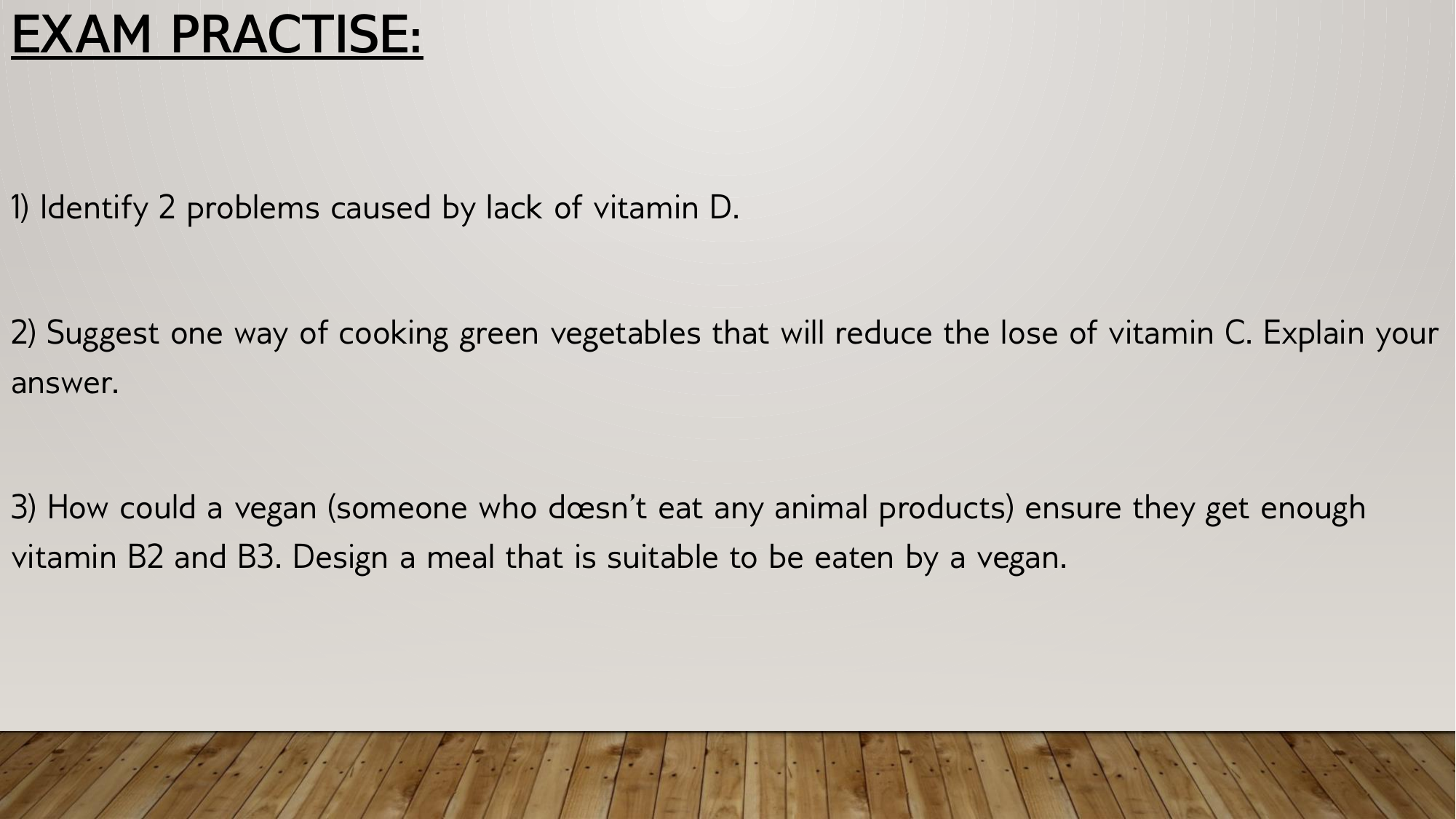

Exam practise:
1) Identify 2 problems caused by lack of vitamin D.

2) Suggest one way of cooking green vegetables that will reduce the lose of vitamin C. Explain your answer.

3) How could a vegan (someone who doesn’t eat any animal products) ensure they get enough vitamin B2 and B3. Design a meal that is suitable to be eaten by a vegan.